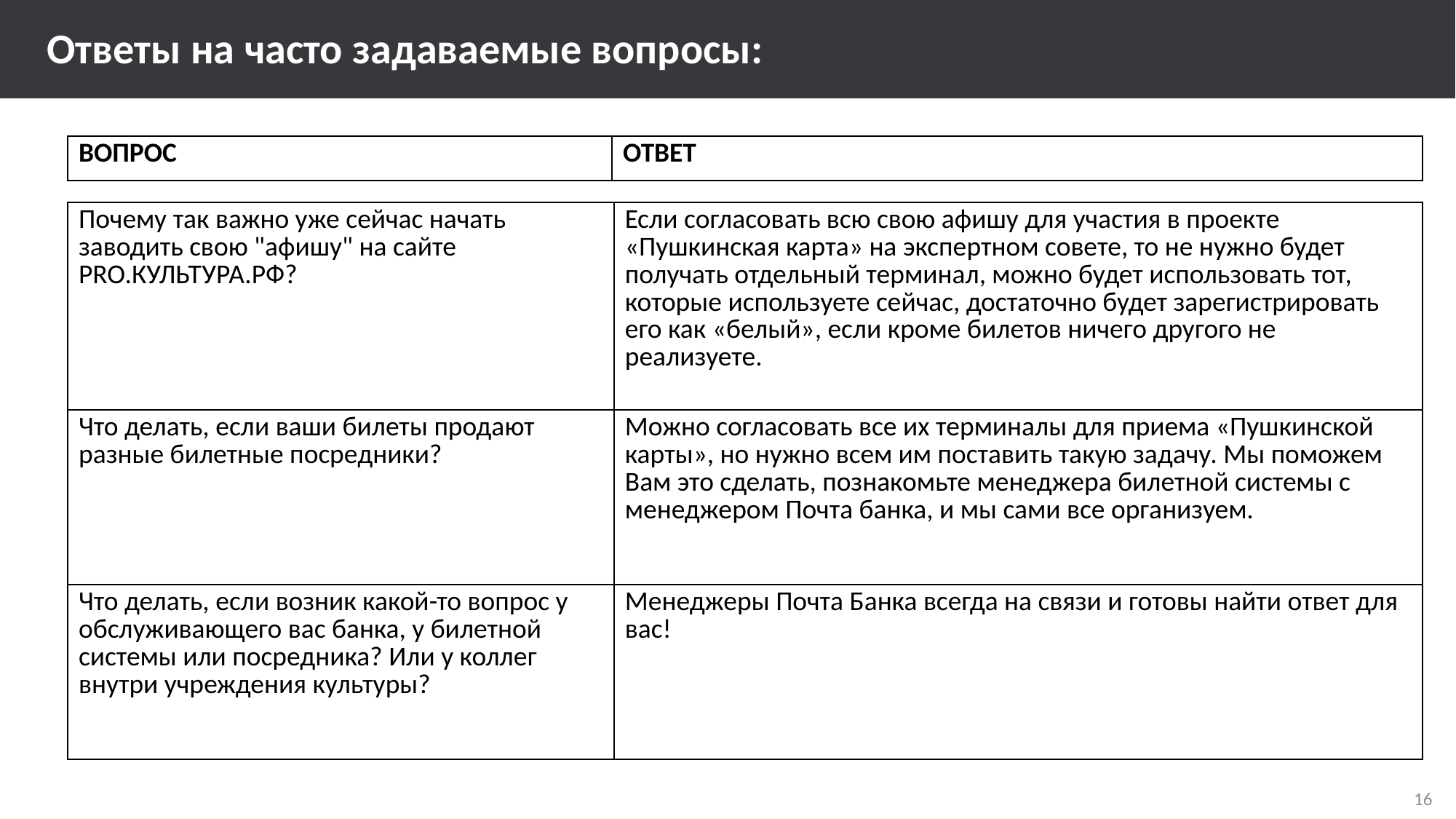

Ответы на часто задаваемые вопросы:
| ВОПРОС | ОТВЕТ |
| --- | --- |
| Почему так важно уже сейчас начать заводить свою "афишу" на сайте PRO.КУЛЬТУРА.РФ? | Если согласовать всю свою афишу для участия в проекте «Пушкинская карта» на экспертном совете, то не нужно будет получать отдельный терминал, можно будет использовать тот, которые используете сейчас, достаточно будет зарегистрировать его как «белый», если кроме билетов ничего другого не реализуете. |
| --- | --- |
| Что делать, если ваши билеты продают разные билетные посредники? | Можно согласовать все их терминалы для приема «Пушкинской карты», но нужно всем им поставить такую задачу. Мы поможем Вам это сделать, познакомьте менеджера билетной системы с менеджером Почта банка, и мы сами все организуем. |
| Что делать, если возник какой-то вопрос у обслуживающего вас банка, у билетной системы или посредника? Или у коллег внутри учреждения культуры? | Менеджеры Почта Банка всегда на связи и готовы найти ответ для вас! |
16